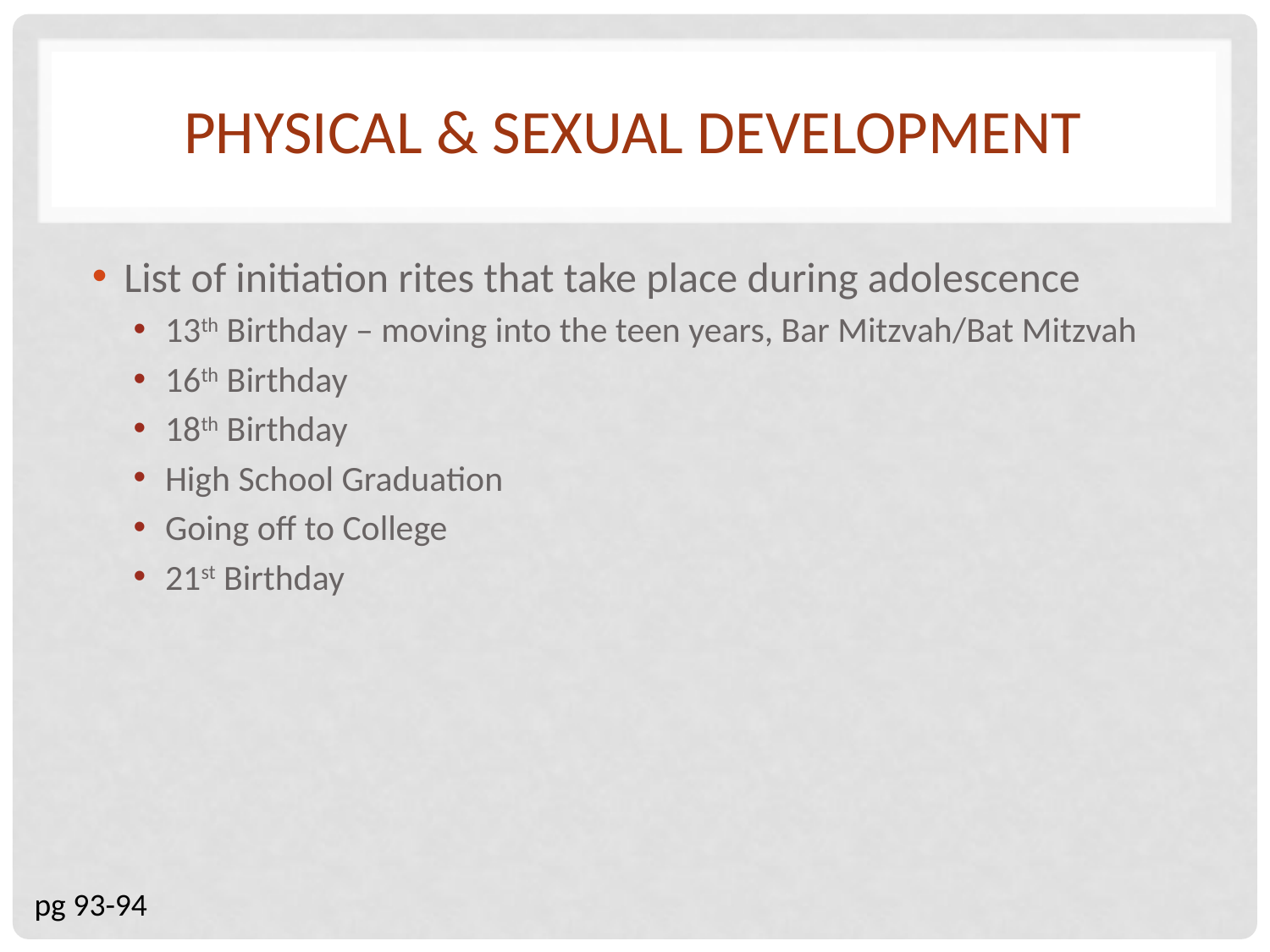

# Physical & Sexual Development
List of initiation rites that take place during adolescence
13th Birthday – moving into the teen years, Bar Mitzvah/Bat Mitzvah
16th Birthday
18th Birthday
High School Graduation
Going off to College
21st Birthday
pg 93-94